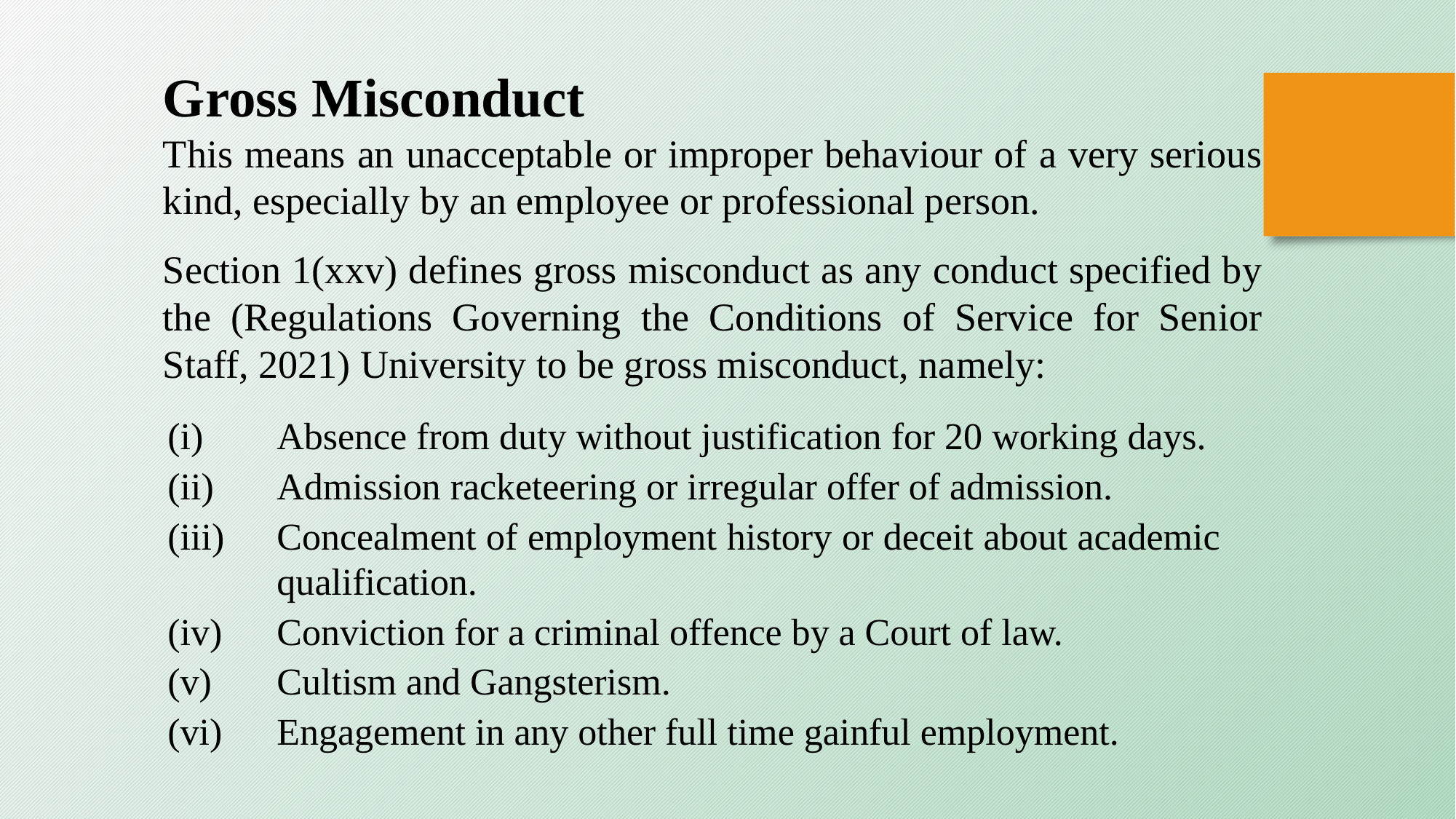

Gross Misconduct
This means an unacceptable or improper behaviour of a very serious kind, especially by an employee or professional person.

Section 1(xxv) defines gross misconduct as any conduct specified by the (Regulations Governing the Conditions of Service for Senior Staff, 2021) University to be gross misconduct, namely:
	(i)	Absence from duty without justification for 20 working days.
	(ii)	Admission racketeering or irregular offer of admission.
	(iii)	Concealment of employment history or deceit about academic 			qualification.
	(iv)	Conviction for a criminal offence by a Court of law.
	(v)	Cultism and Gangsterism.
	(vi)	Engagement in any other full time gainful employment.